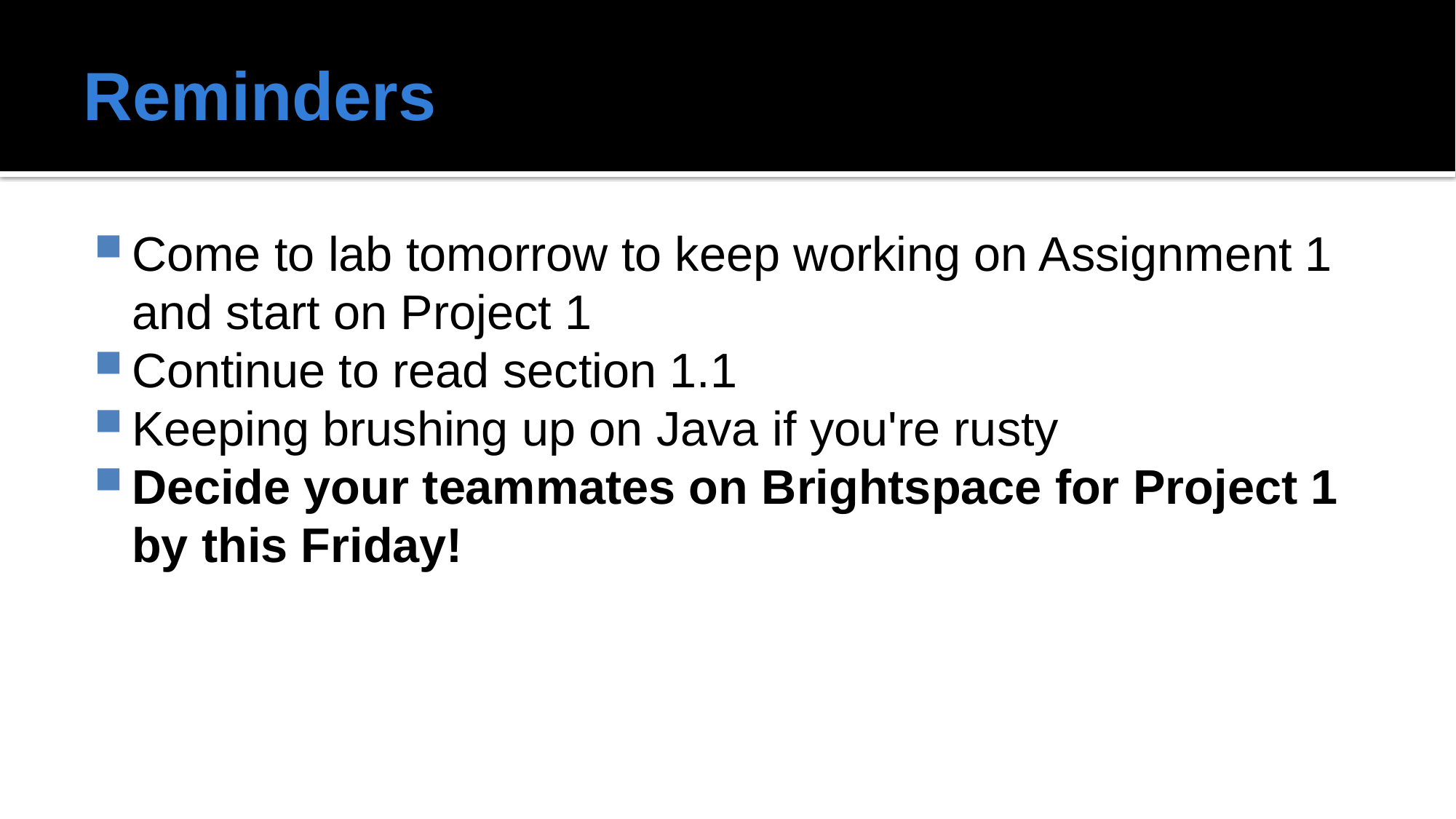

# Reminders
Come to lab tomorrow to keep working on Assignment 1 and start on Project 1
Continue to read section 1.1
Keeping brushing up on Java if you're rusty
Decide your teammates on Brightspace for Project 1 by this Friday!